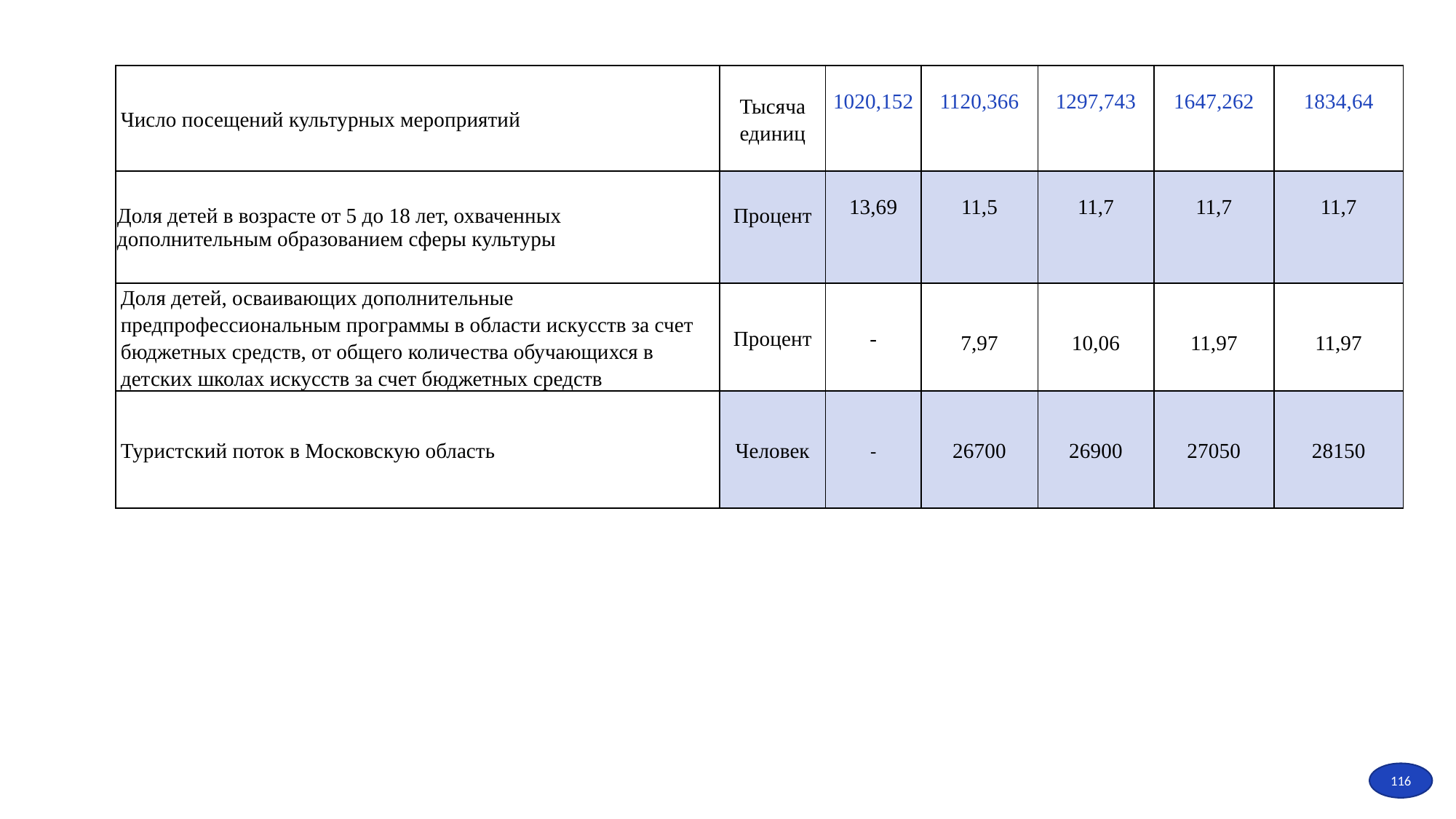

| Число посещений культурных мероприятий | Тысяча единиц | 1020,152 | 1120,366 | 1297,743 | 1647,262 | 1834,64 |
| --- | --- | --- | --- | --- | --- | --- |
| Доля детей в возрасте от 5 до 18 лет, охваченных дополнительным образованием сферы культуры | Процент | 13,69 | 11,5 | 11,7 | 11,7 | 11,7 |
| Доля детей, осваивающих дополнительные предпрофессиональным программы в области искусств за счет бюджетных средств, от общего количества обучающихся в детских школах искусств за счет бюджетных средств | Процент | - | 7,97 | 10,06 | 11,97 | 11,97 |
| Туристский поток в Московскую область | Человек | - | 26700 | 26900 | 27050 | 28150 |
116